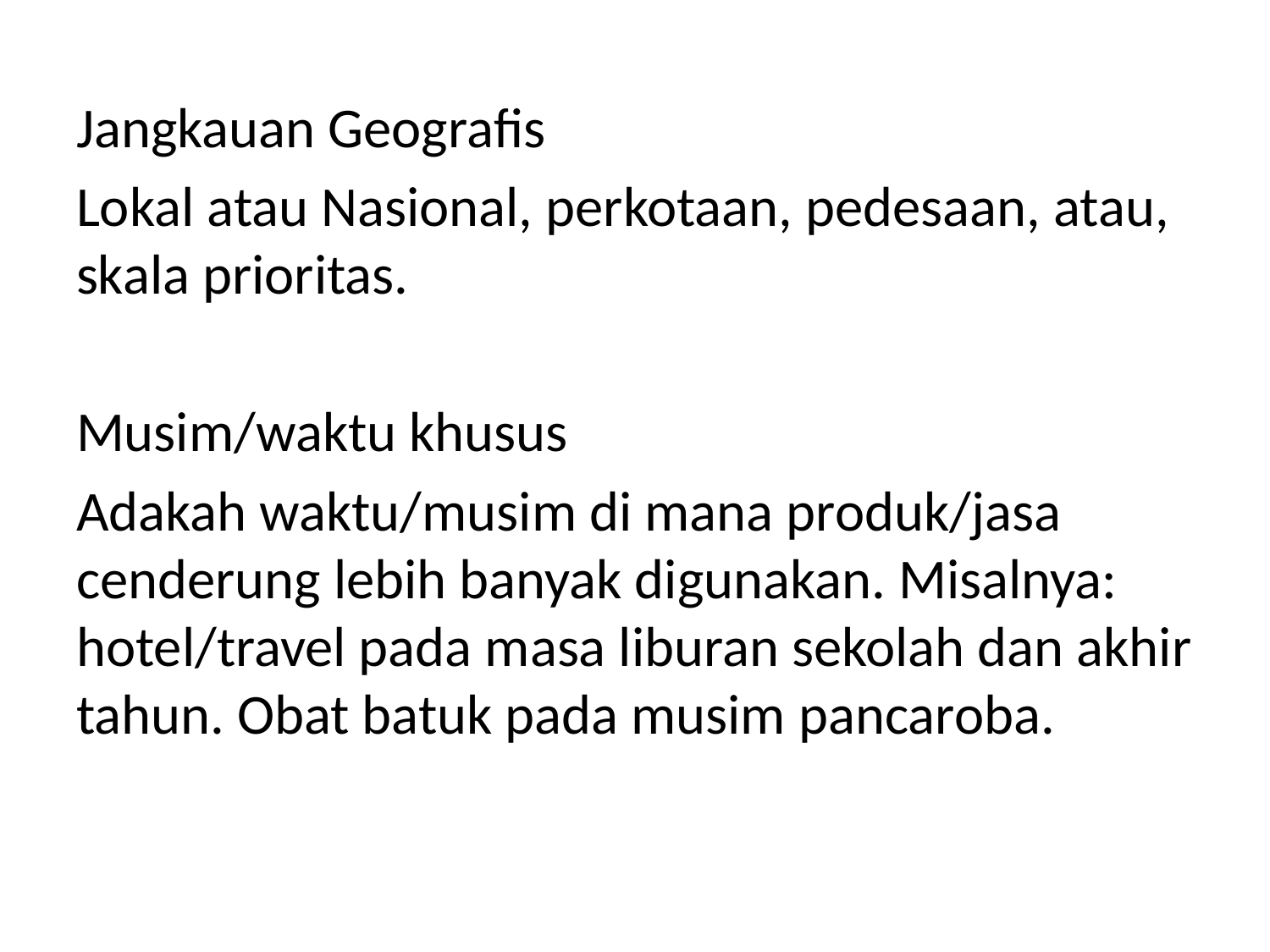

Jangkauan Geografis
Lokal atau Nasional, perkotaan, pedesaan, atau, skala prioritas.

Musim/waktu khusus
Adakah waktu/musim di mana produk/jasa cenderung lebih banyak digunakan. Misalnya: hotel/travel pada masa liburan sekolah dan akhir tahun. Obat batuk pada musim pancaroba.